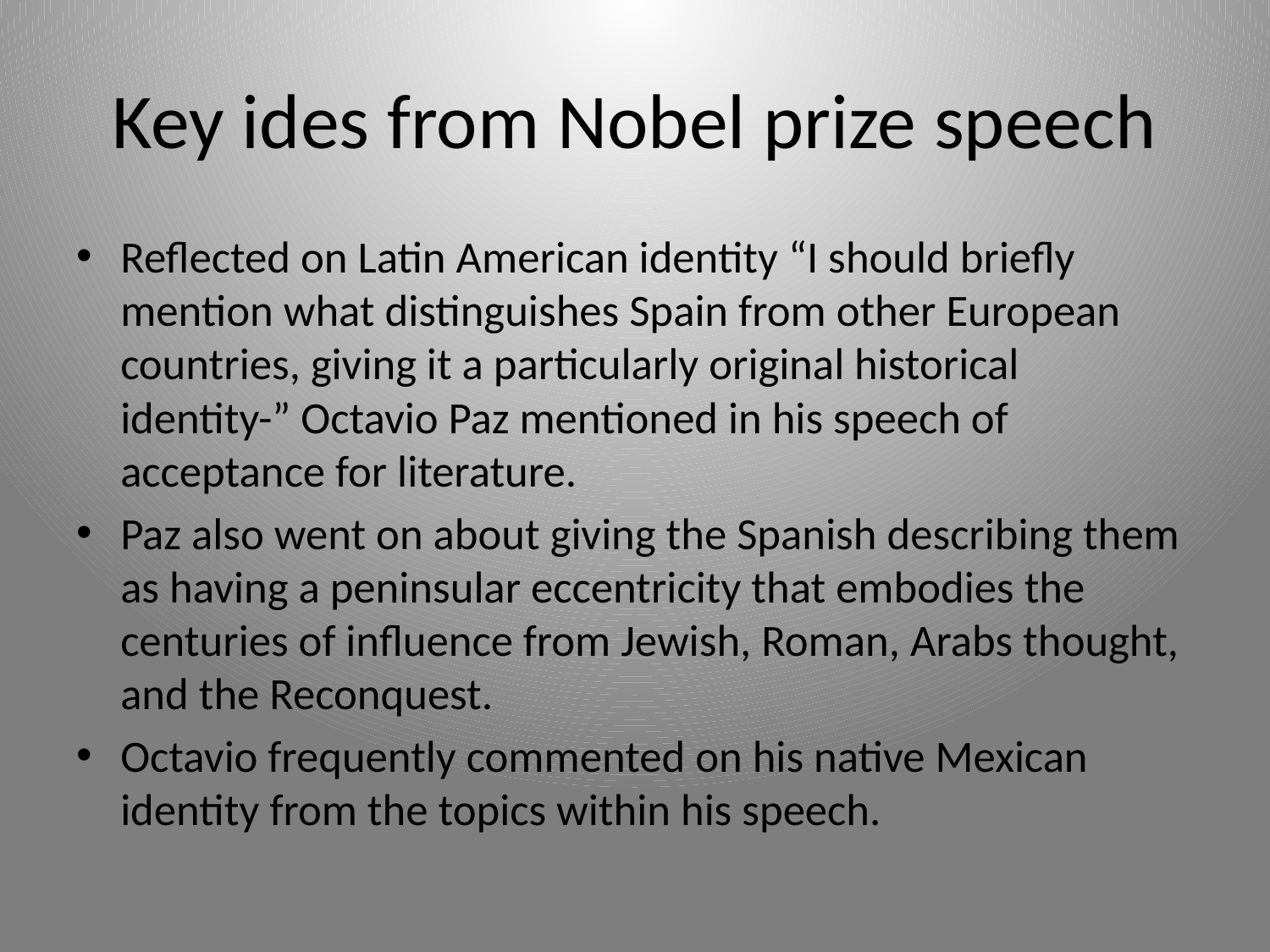

# Key ides from Nobel prize speech
Reflected on Latin American identity “I should briefly mention what distinguishes Spain from other European countries, giving it a particularly original historical identity-” Octavio Paz mentioned in his speech of acceptance for literature.
Paz also went on about giving the Spanish describing them as having a peninsular eccentricity that embodies the centuries of influence from Jewish, Roman, Arabs thought, and the Reconquest.
Octavio frequently commented on his native Mexican identity from the topics within his speech.